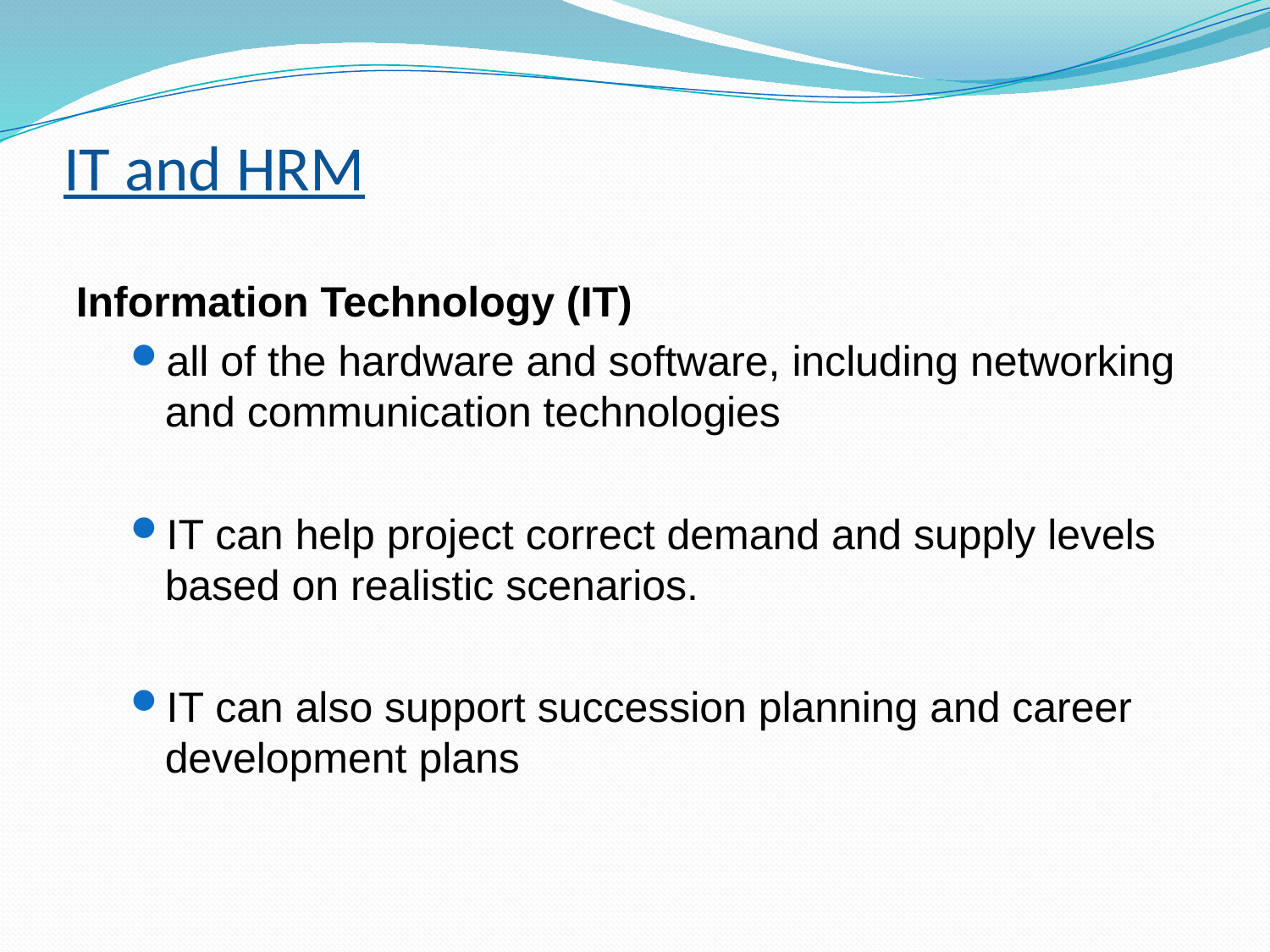

# IT and HRM
Information Technology (IT)
all of the hardware and software, including networking and communication technologies

IT can help project correct demand and supply levels based on realistic scenarios.

IT can also support succession planning and career development plans